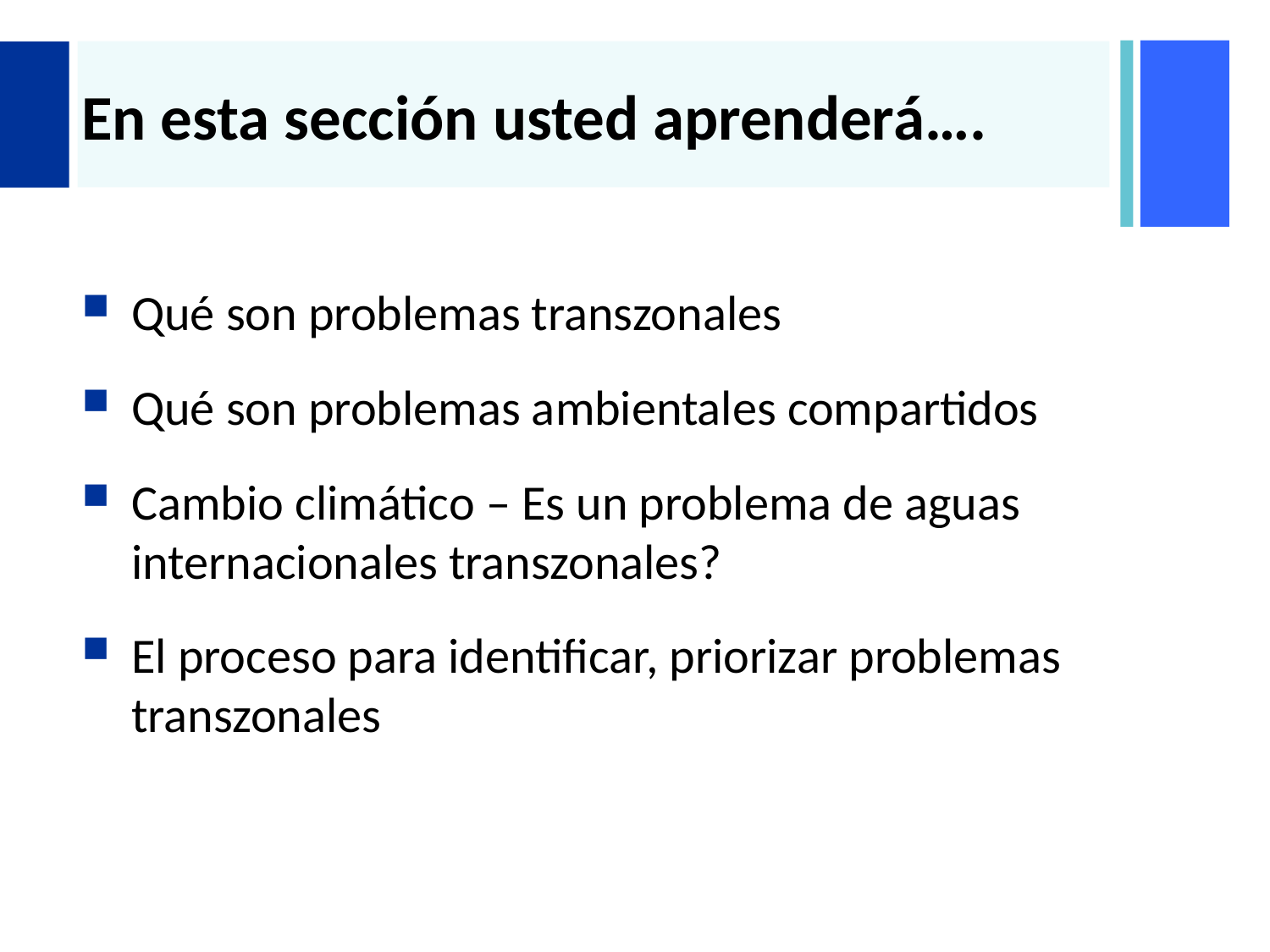

# En esta sección usted aprenderá….
Qué son problemas transzonales
Qué son problemas ambientales compartidos
Cambio climático – Es un problema de aguas internacionales transzonales?
El proceso para identificar, priorizar problemas transzonales